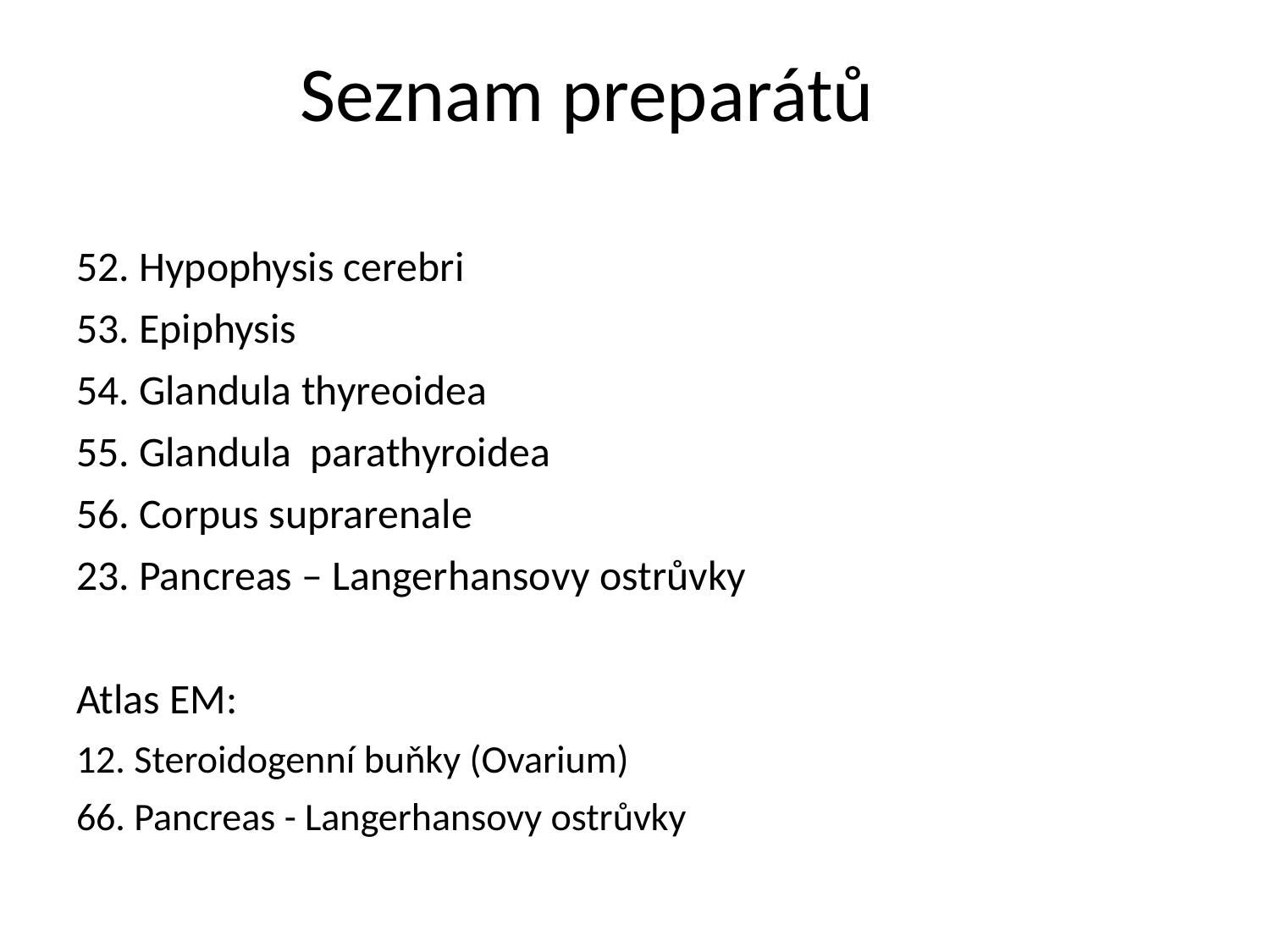

# Seznam preparátů
52. Hypophysis cerebri
53. Epiphysis
54. Glandula thyreoidea
55. Glandula 	parathyroidea
56. Corpus suprarenale
23. Pancreas – Langerhansovy ostrůvky

Atlas EM:
12. Steroidogenní buňky (Ovarium)
66. Pancreas - Langerhansovy ostrůvky